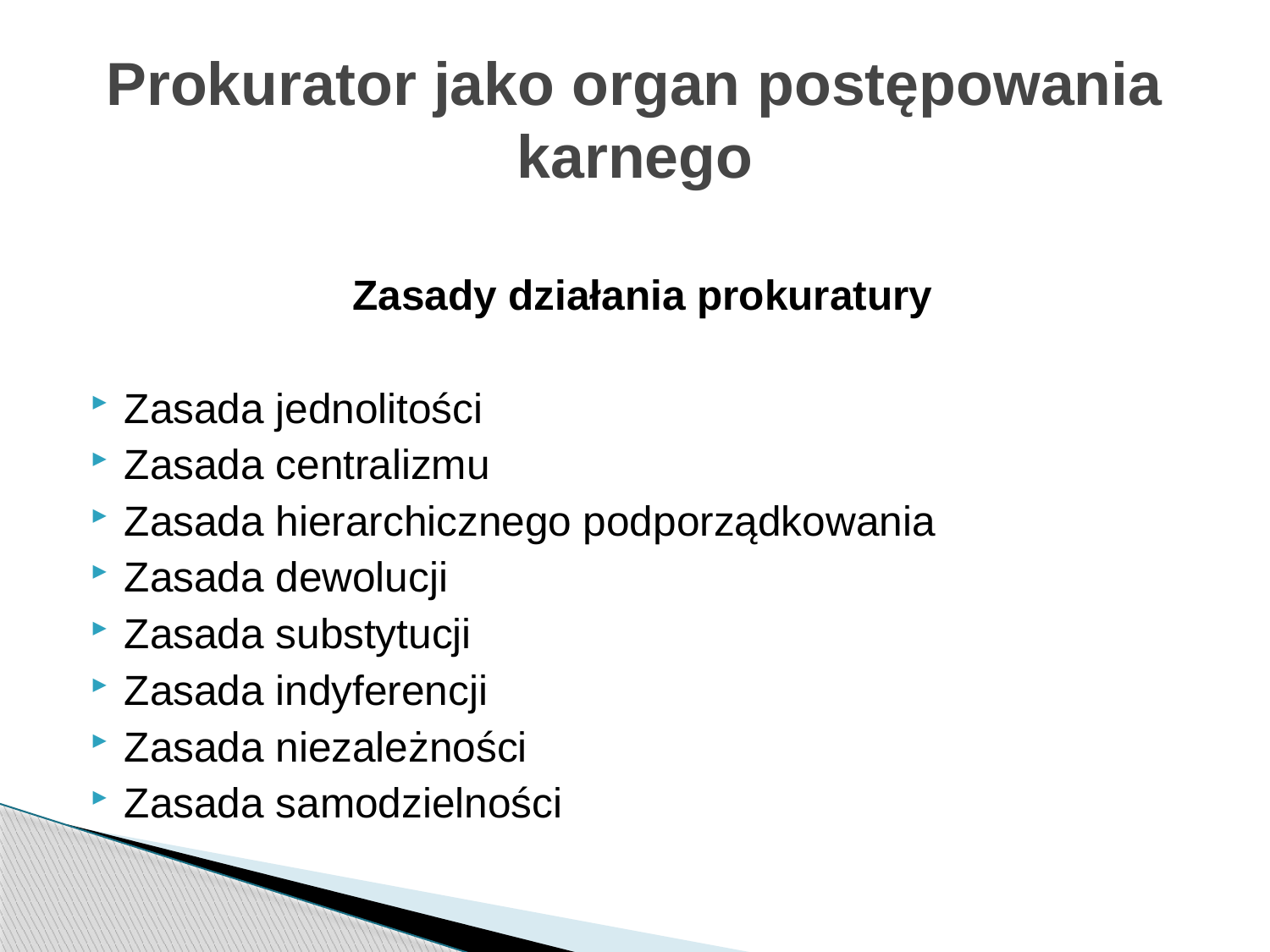

# Prokurator jako organ postępowania karnego

Zasady działania prokuratury

Zasada jednolitości
Zasada centralizmu
Zasada hierarchicznego podporządkowania
Zasada dewolucji
Zasada substytucji
Zasada indyferencji
Zasada niezależności
Zasada samodzielności